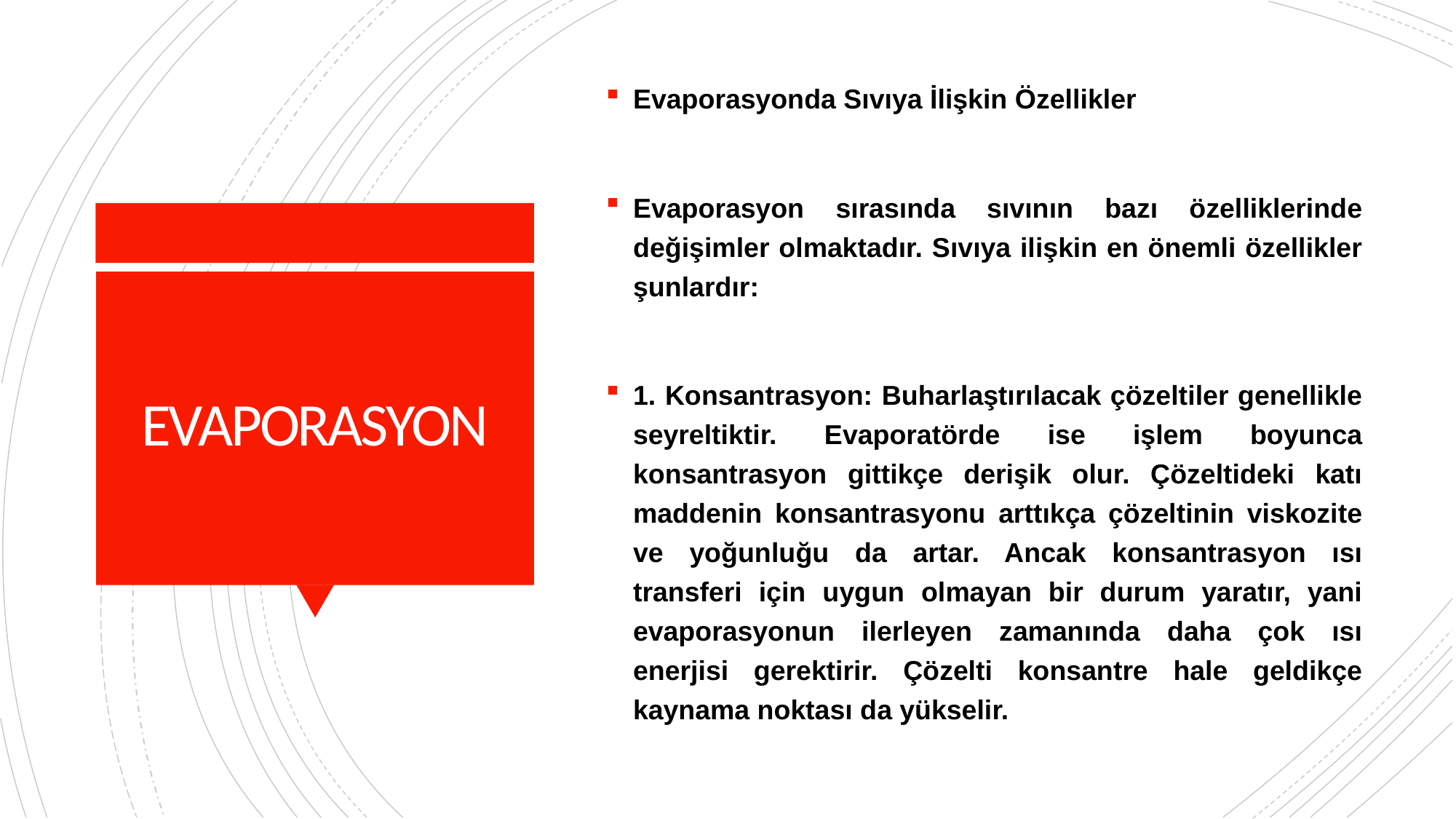

Evaporasyonda Sıvıya İlişkin Özellikler

Evaporasyon sırasında sıvının bazı özelliklerinde değişimler olmaktadır. Sıvıya ilişkin en önemli özellikler şunlardır:

1. Konsantrasyon: Buharlaştırılacak çözeltiler genellikle seyreltiktir. Evaporatörde ise işlem boyunca konsantrasyon gittikçe derişik olur. Çözeltideki katı maddenin konsantrasyonu arttıkça çözeltinin viskozite ve yoğunluğu da artar. Ancak konsantrasyon ısı transferi için uygun olmayan bir durum yaratır, yani evaporasyonun ilerleyen zamanında daha çok ısı enerjisi gerektirir. Çözelti konsantre hale geldikçe kaynama noktası da yükselir.

# EVAPORASYON